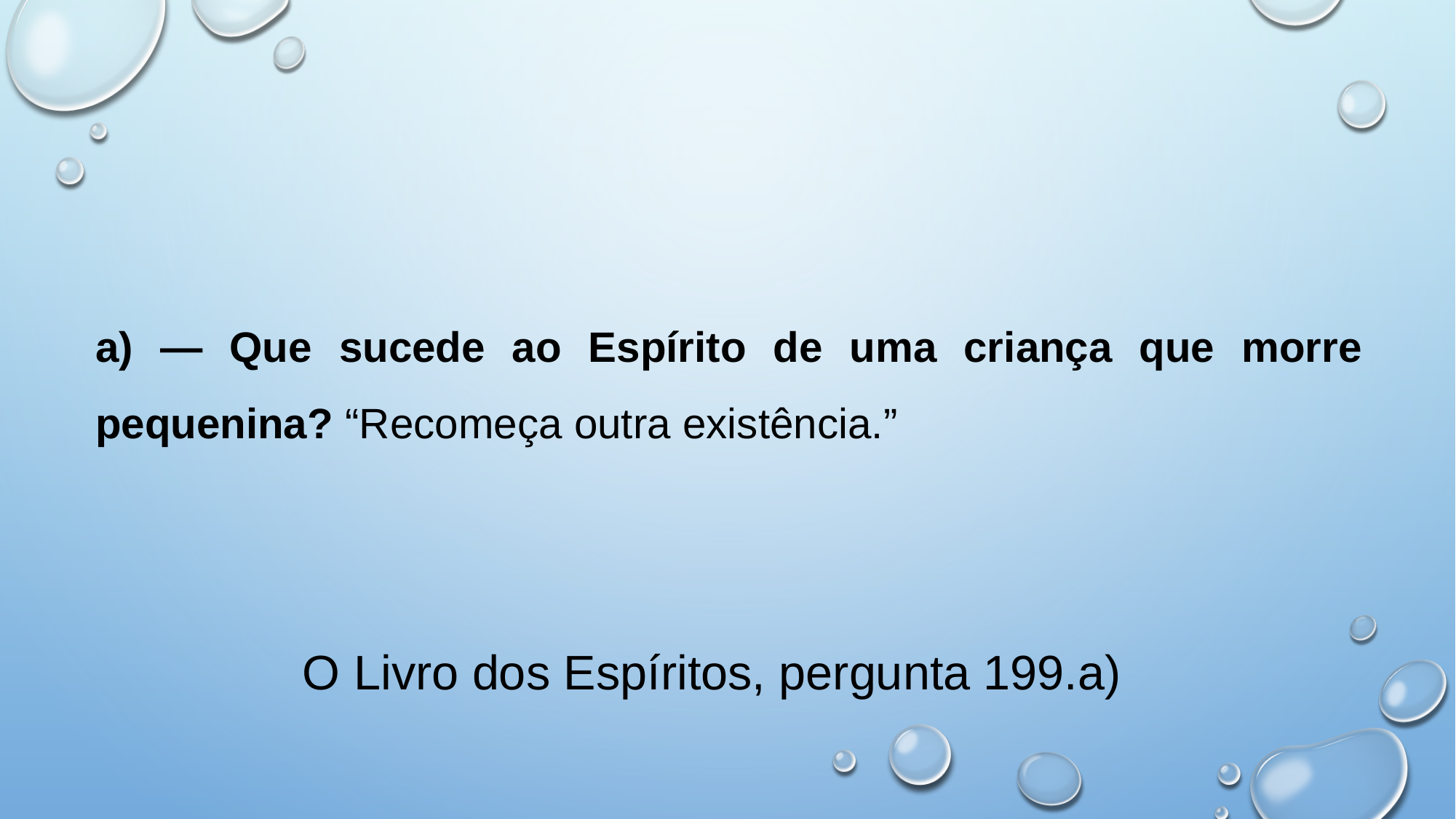

a) — Que sucede ao Espírito de uma criança que morre pequenina? “Recomeça outra existência.”
O Livro dos Espíritos, pergunta 199.a)